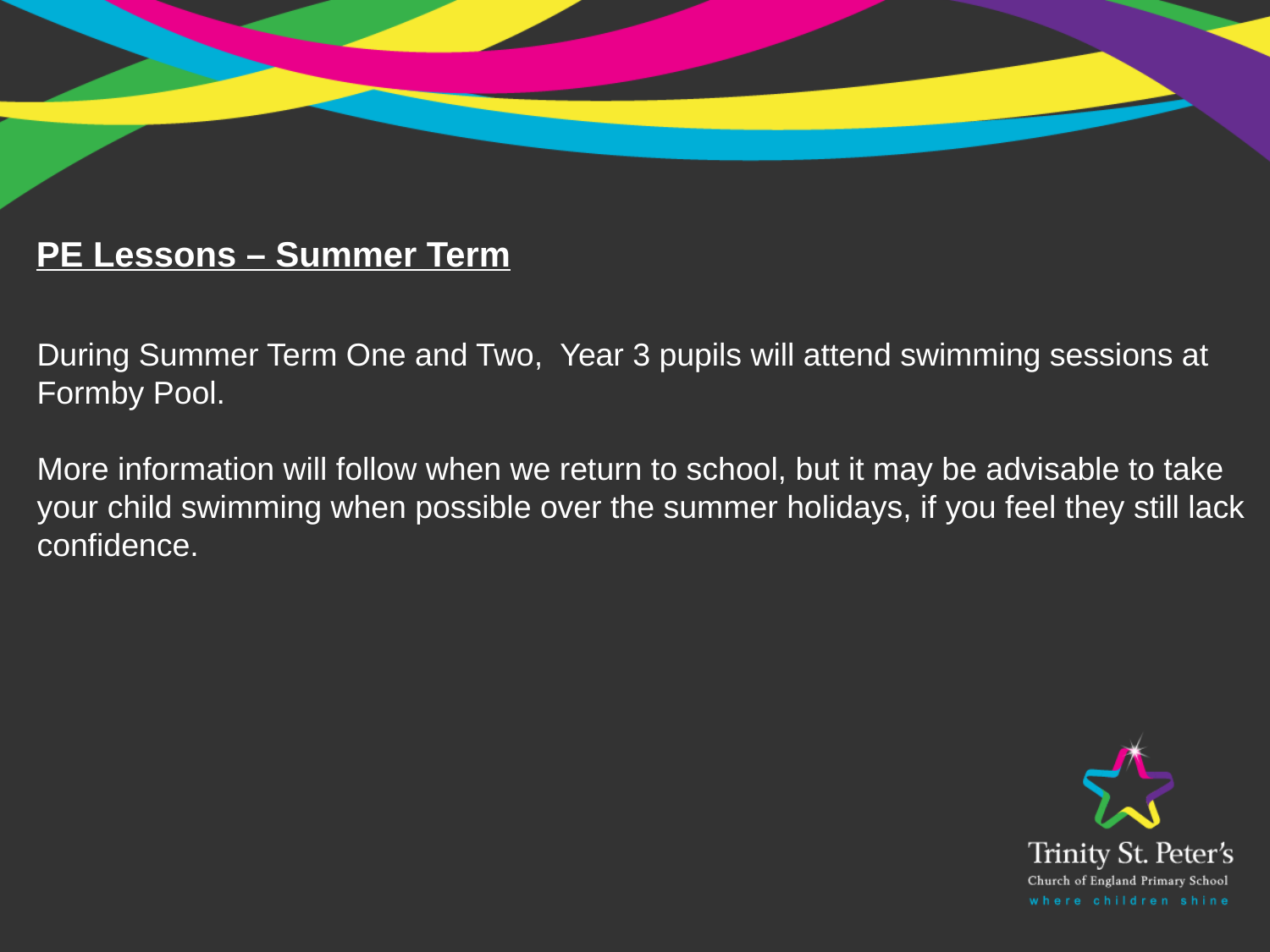

PE Lessons – Summer Term
During Summer Term One and Two,  Year 3 pupils will attend swimming sessions at Formby Pool.

More information will follow when we return to school, but it may be advisable to take your child swimming when possible over the summer holidays, if you feel they still lack confidence.